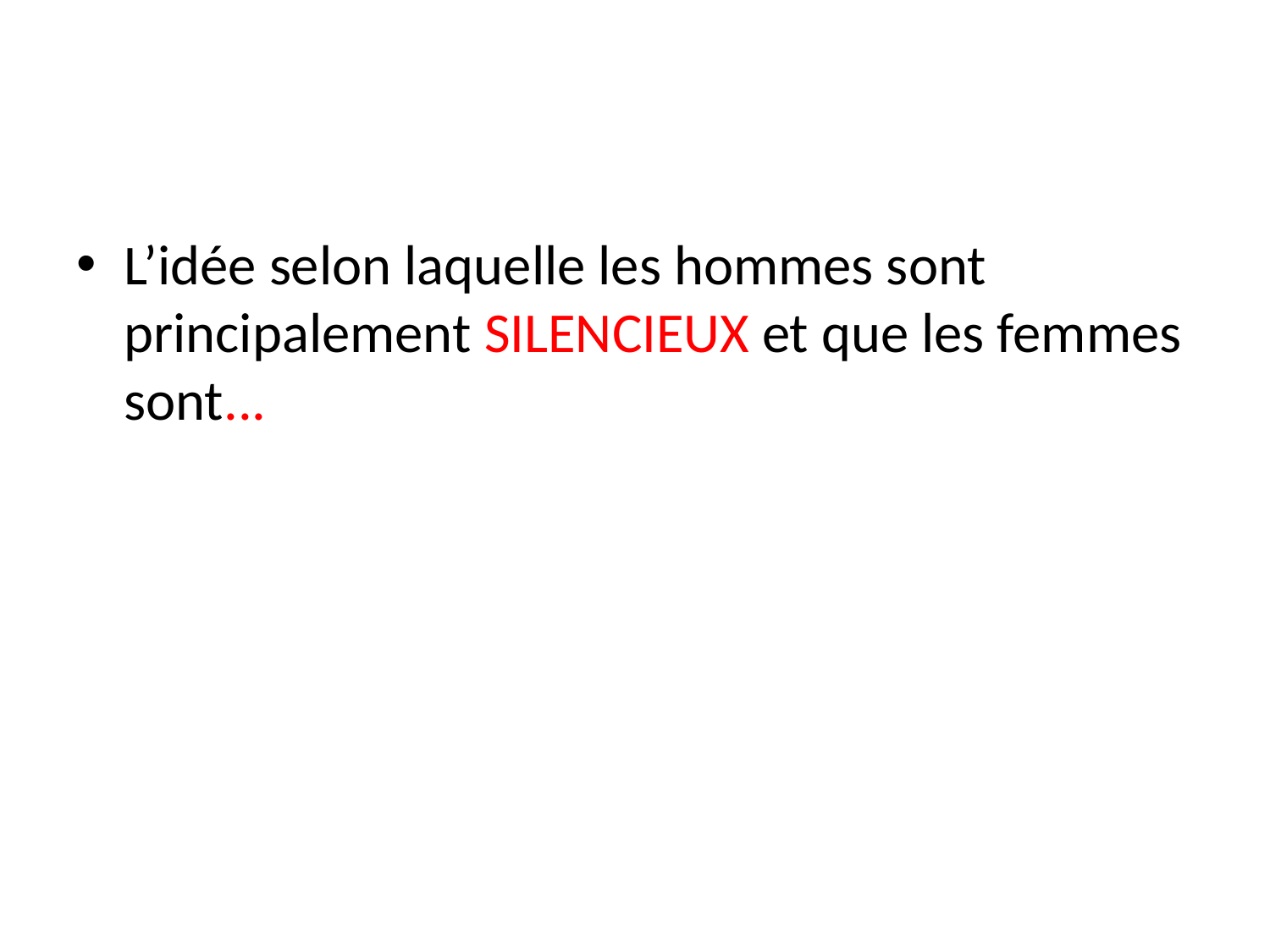

#
L’idée selon laquelle les hommes sont principalement SILENCIEUX et que les femmes sont...